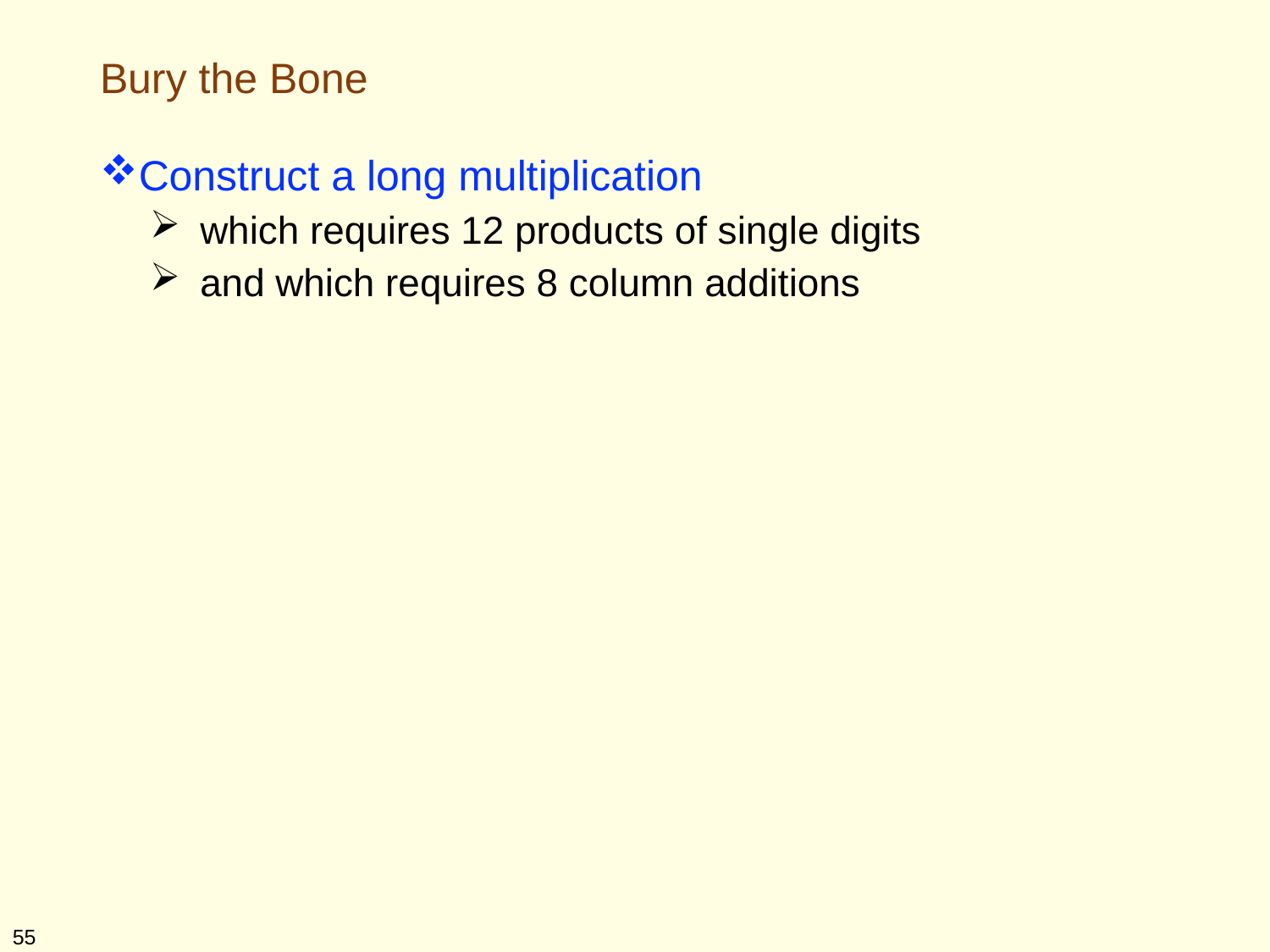

# Bury the Bone
Construct a long multiplication
which requires 12 products of single digits
and which requires 8 column additions